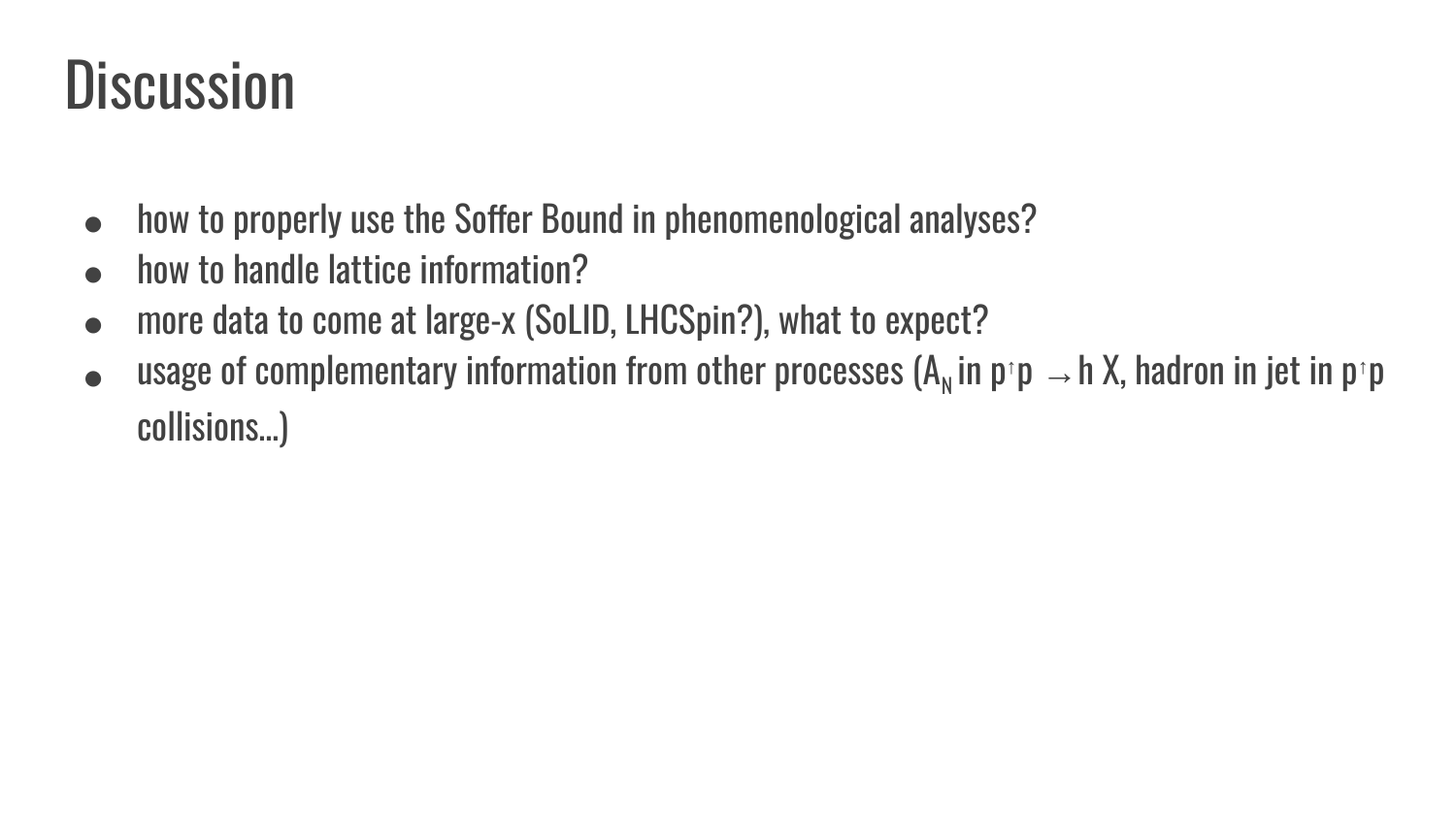

# Discussion
how to properly use the Soffer Bound in phenomenological analyses?
how to handle lattice information?
more data to come at large-x (SoLID, LHCSpin?), what to expect?
usage of complementary information from other processes (AN in p↑p →h X, hadron in jet in p↑p collisions…)